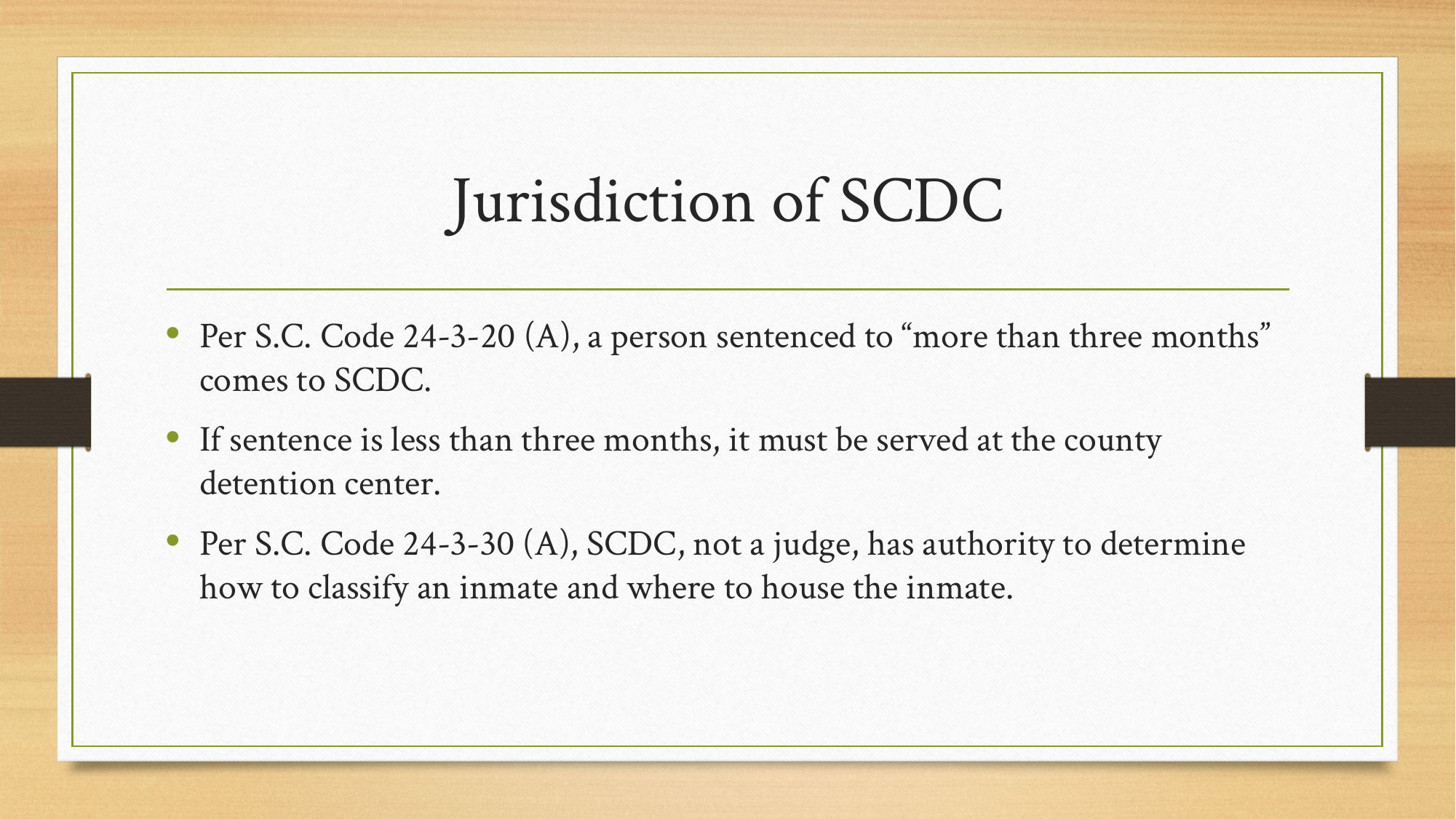

# Jurisdiction of SCDC
Per S.C. Code 24-3-20 (A), a person sentenced to “more than three months” comes to SCDC.
If sentence is less than three months, it must be served at the county detention center.
Per S.C. Code 24-3-30 (A), SCDC, not a judge, has authority to determine how to classify an inmate and where to house the inmate.